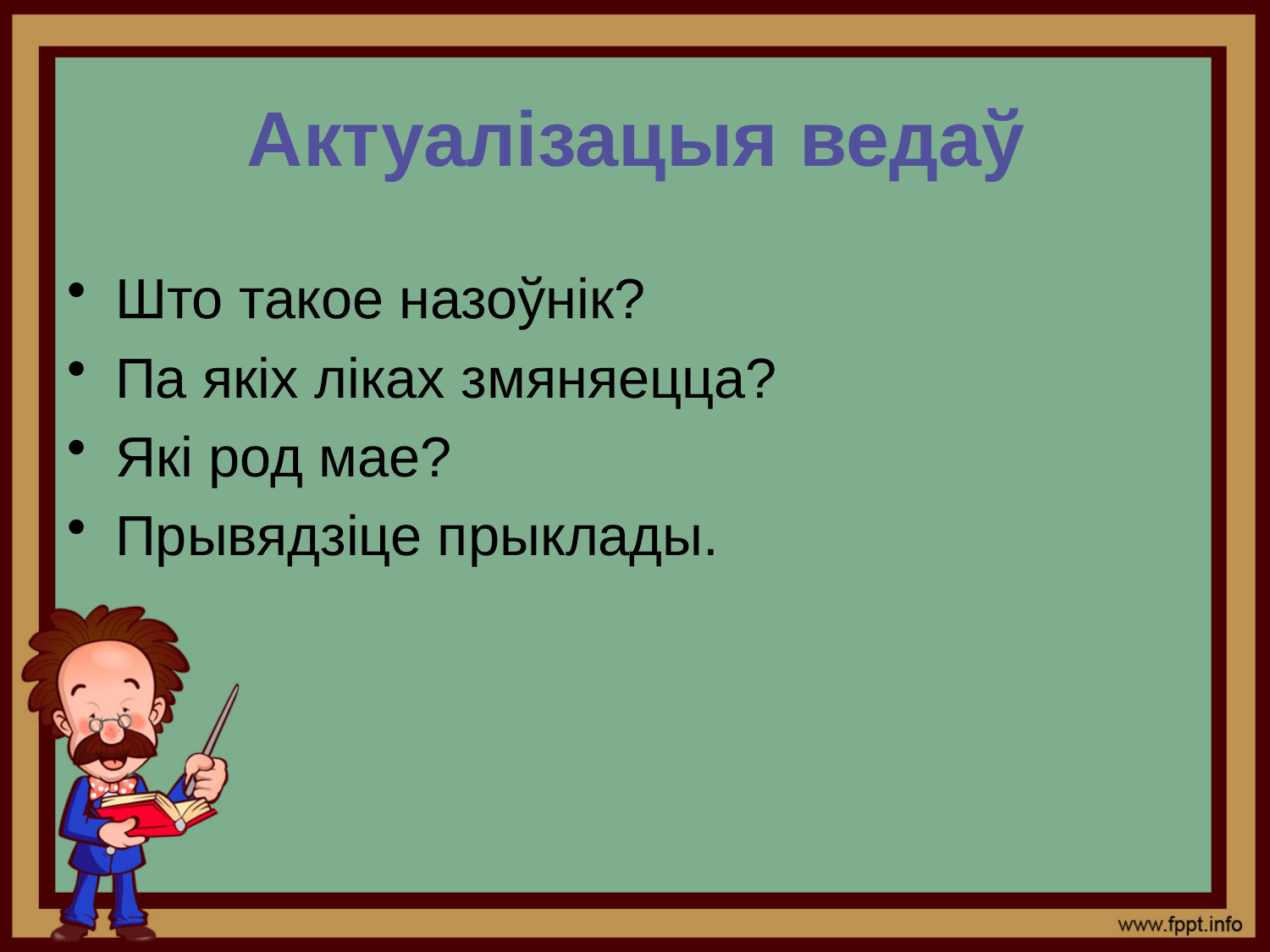

# Актуалізацыя ведаў
Што такое назоўнік?
Па якіх ліках змяняецца?
Які род мае?
Прывядзіце прыклады.